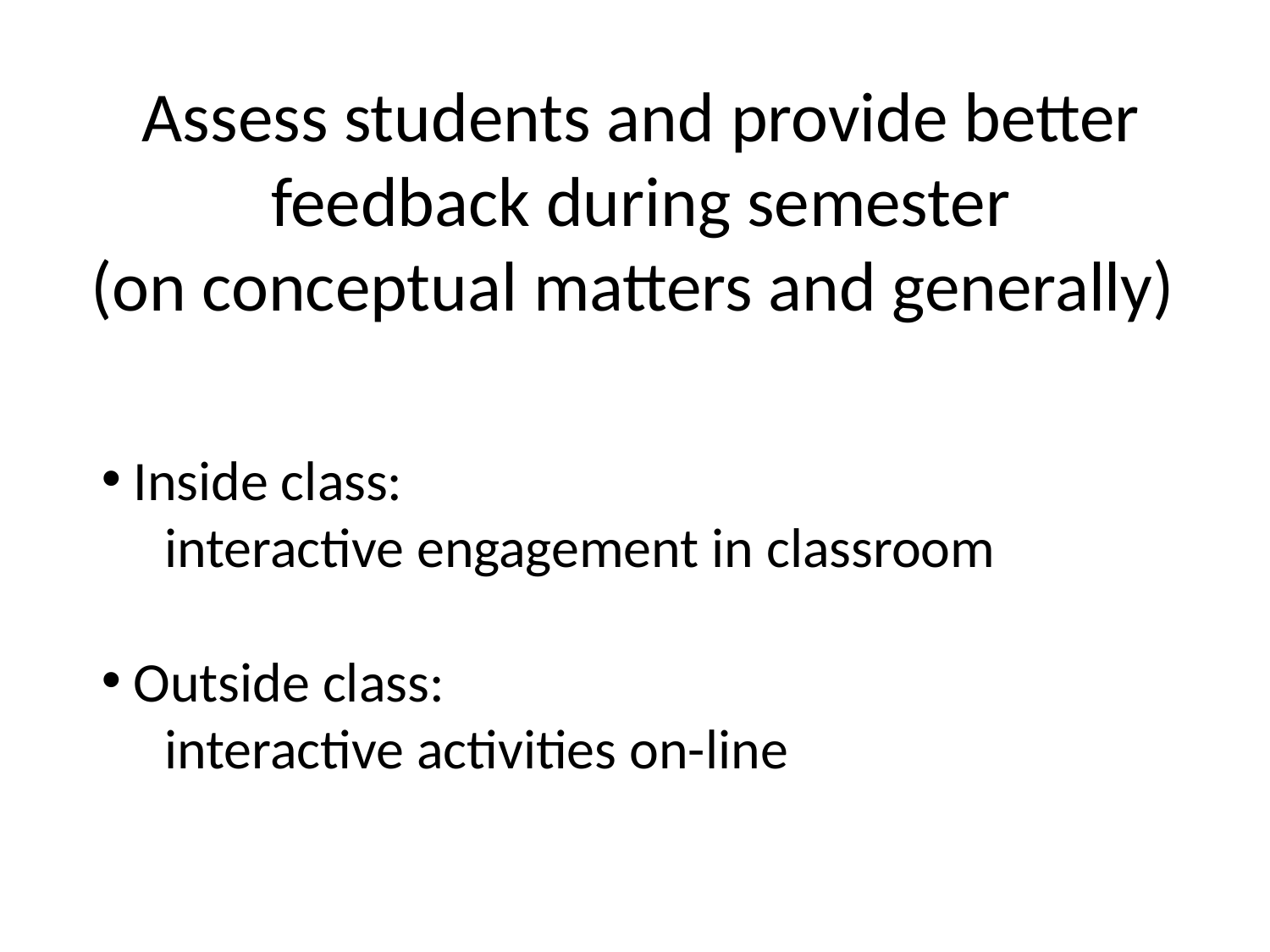

Assess students and provide better feedback during semester
(on conceptual matters and generally)
 Inside class:
interactive engagement in classroom

 Outside class:
interactive activities on-line